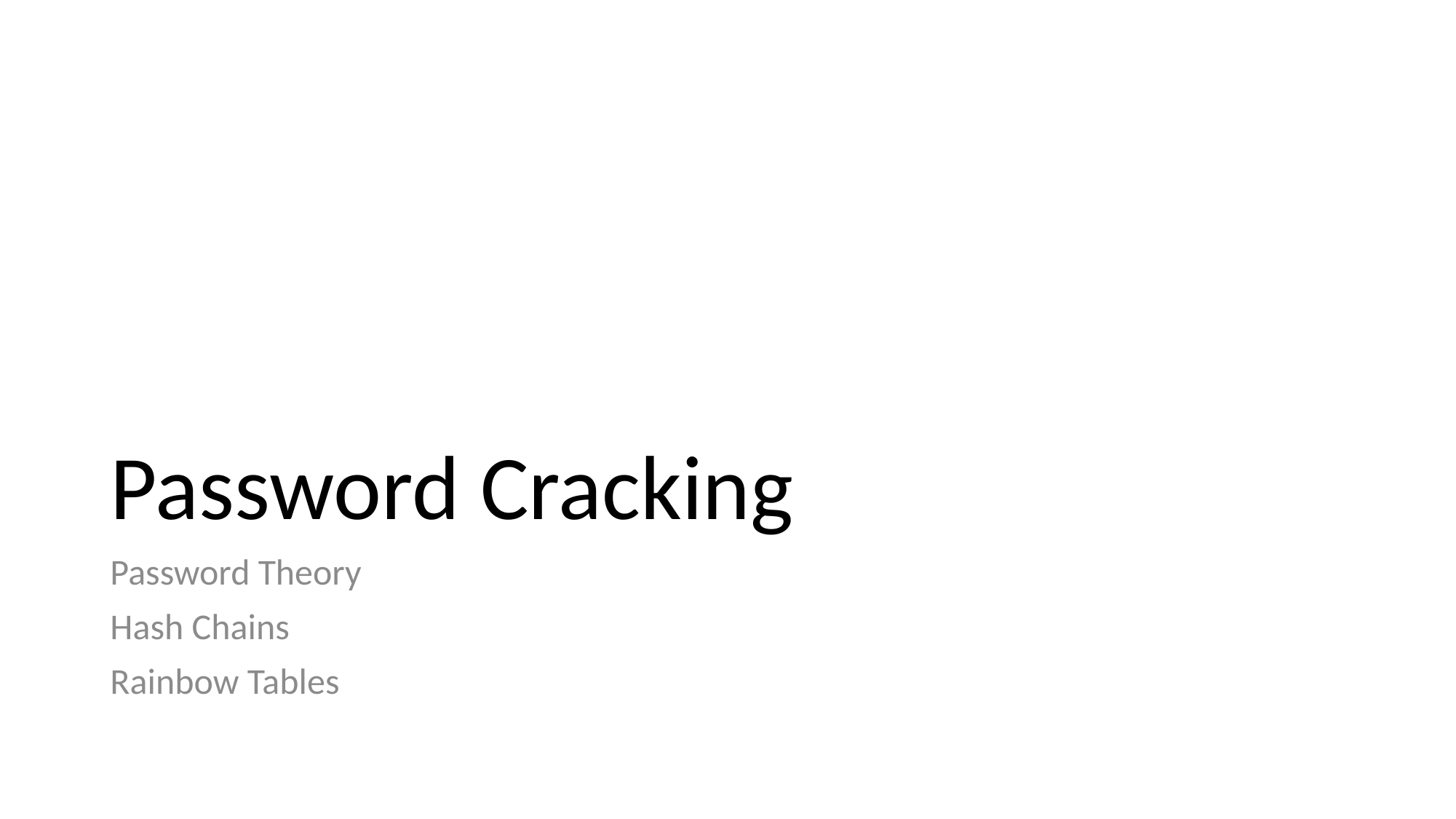

# Password Cracking
Password Theory
Hash Chains
Rainbow Tables